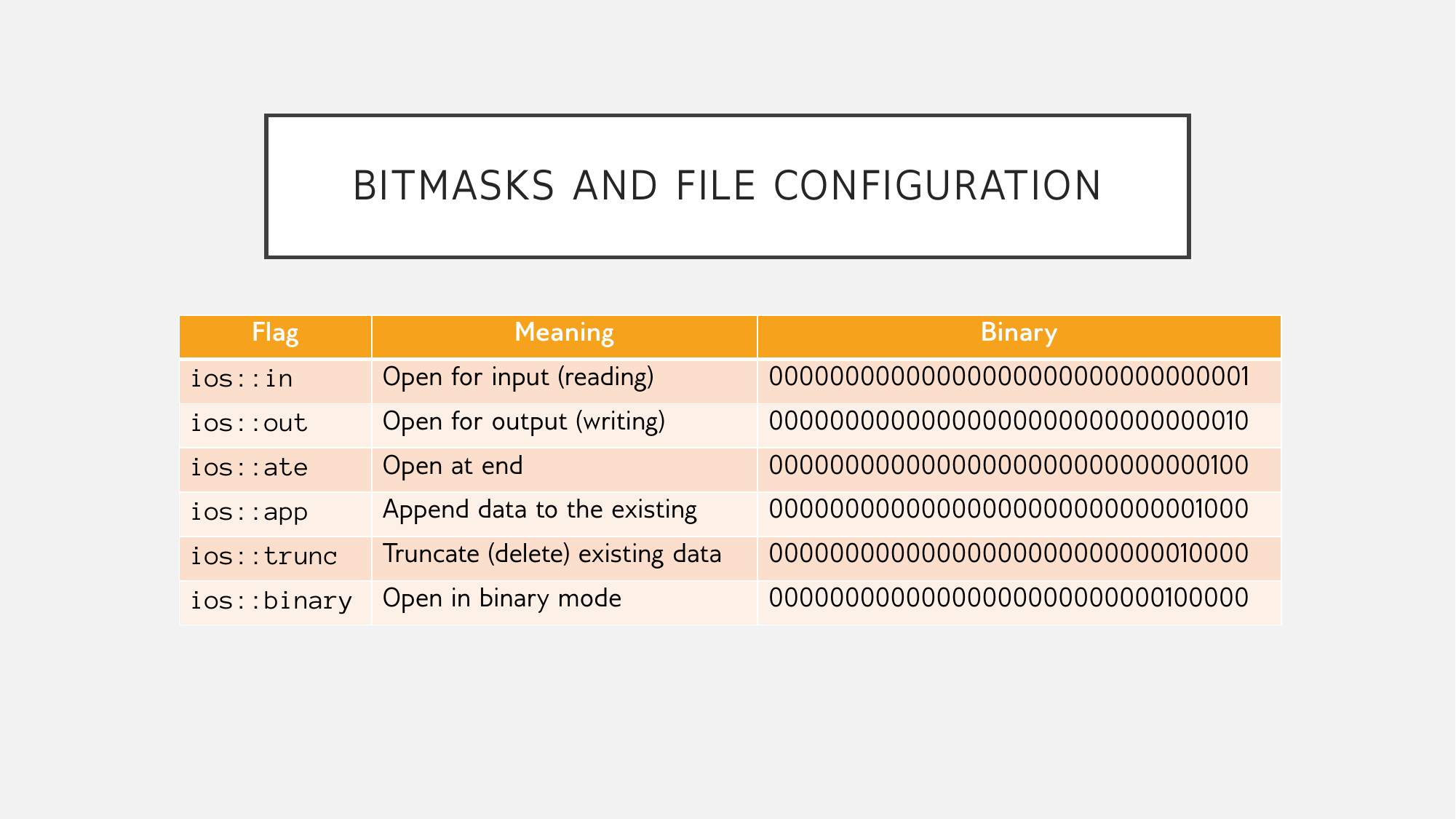

# bitmasks and file configuration
| Flag | Meaning | Binary |
| --- | --- | --- |
| ios::in | Open for input (reading) | 00000000000000000000000000000001 |
| ios::out | Open for output (writing) | 00000000000000000000000000000010 |
| ios::ate | Open at end | 00000000000000000000000000000100 |
| ios::app | Append data to the existing | 00000000000000000000000000001000 |
| ios::trunc | Truncate (delete) existing data | 00000000000000000000000000010000 |
| ios::binary | Open in binary mode | 00000000000000000000000000100000 |